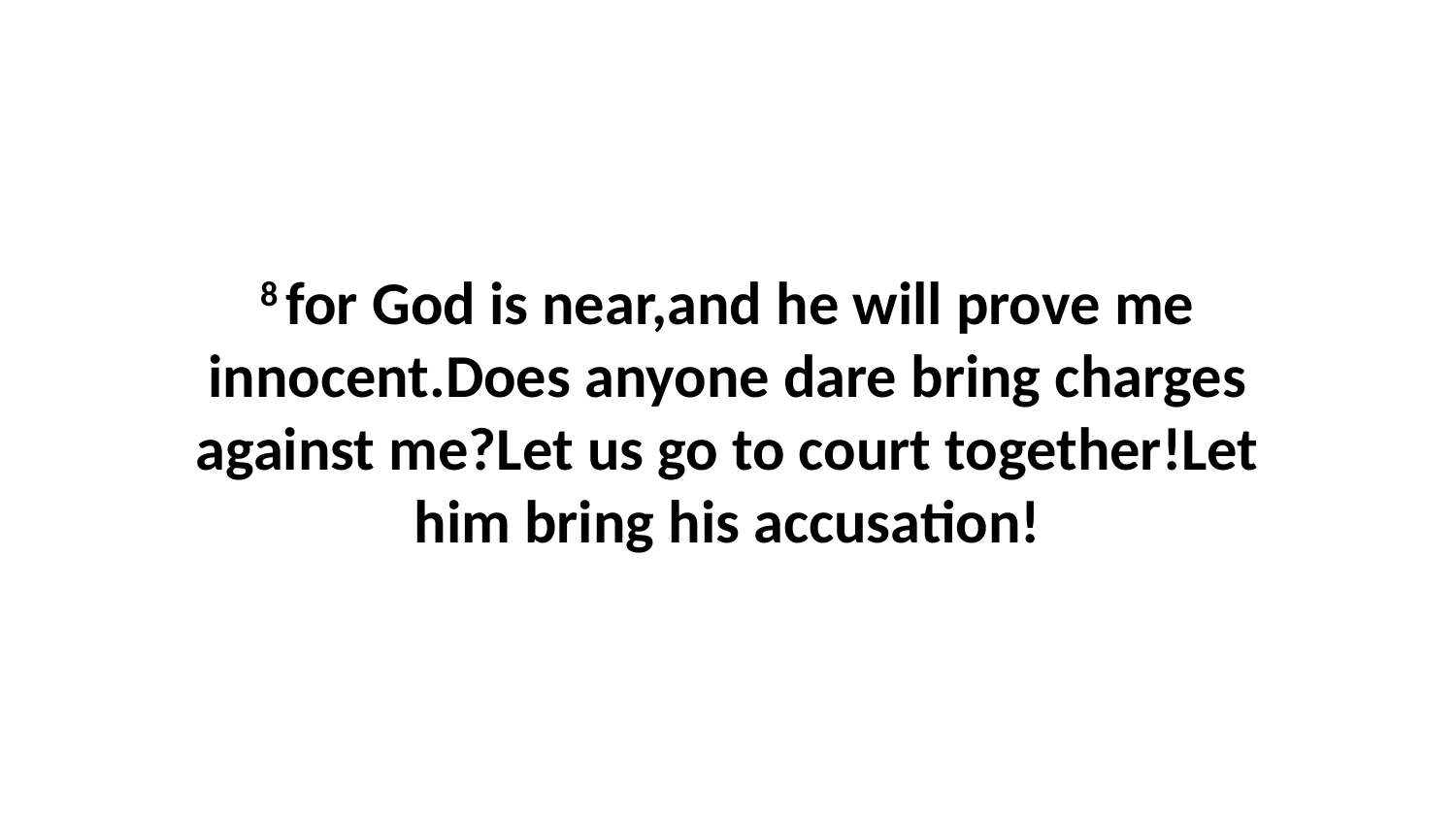

8 for God is near,and he will prove me innocent.Does anyone dare bring charges against me?Let us go to court together!Let him bring his accusation!